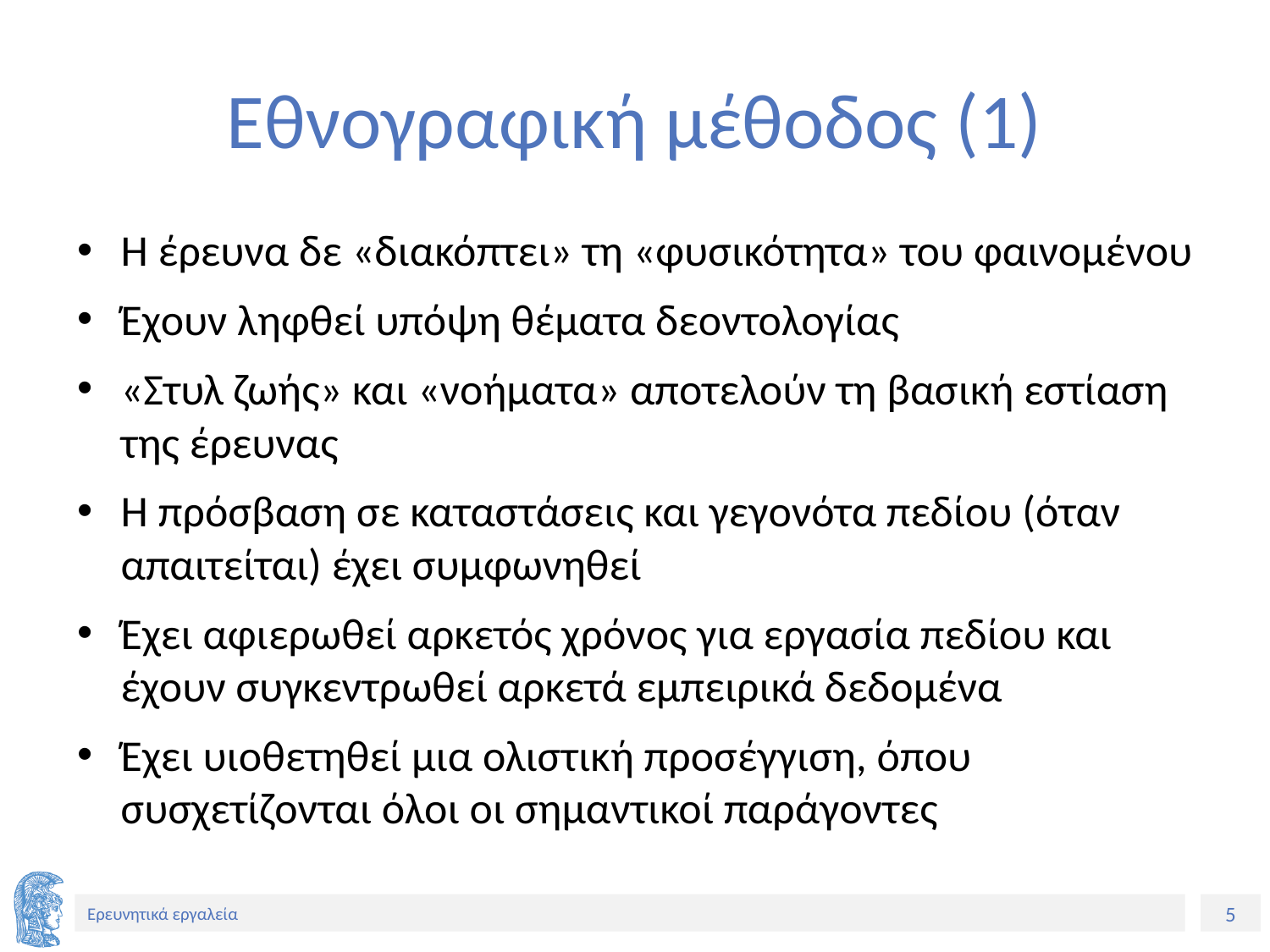

# Εθνογραφική μέθοδος (1)
Η έρευνα δε «διακόπτει» τη «φυσικότητα» του φαινομένου
Έχουν ληφθεί υπόψη θέματα δεοντολογίας
«Στυλ ζωής» και «νοήματα» αποτελούν τη βασική εστίαση της έρευνας
Η πρόσβαση σε καταστάσεις και γεγονότα πεδίου (όταν απαιτείται) έχει συμφωνηθεί
Έχει αφιερωθεί αρκετός χρόνος για εργασία πεδίου και έχουν συγκεντρωθεί αρκετά εμπειρικά δεδομένα
Έχει υιοθετηθεί μια ολιστική προσέγγιση, όπου συσχετίζονται όλοι οι σημαντικοί παράγοντες